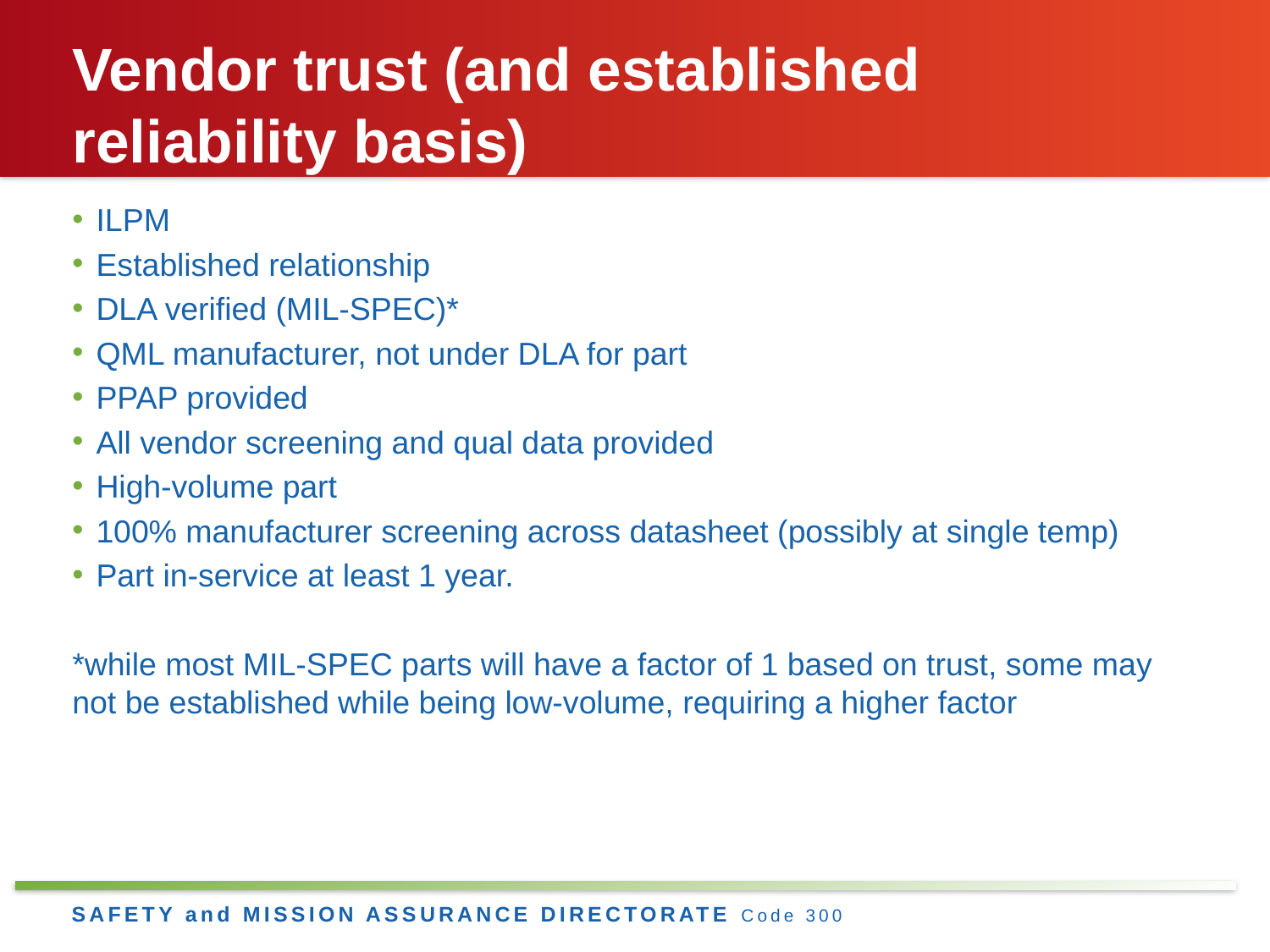

# Vendor trust (and established reliability basis)
ILPM
Established relationship
DLA verified (MIL-SPEC)*
QML manufacturer, not under DLA for part
PPAP provided
All vendor screening and qual data provided
High-volume part
100% manufacturer screening across datasheet (possibly at single temp)
Part in-service at least 1 year.

*while most MIL-SPEC parts will have a factor of 1 based on trust, some may not be established while being low-volume, requiring a higher factor